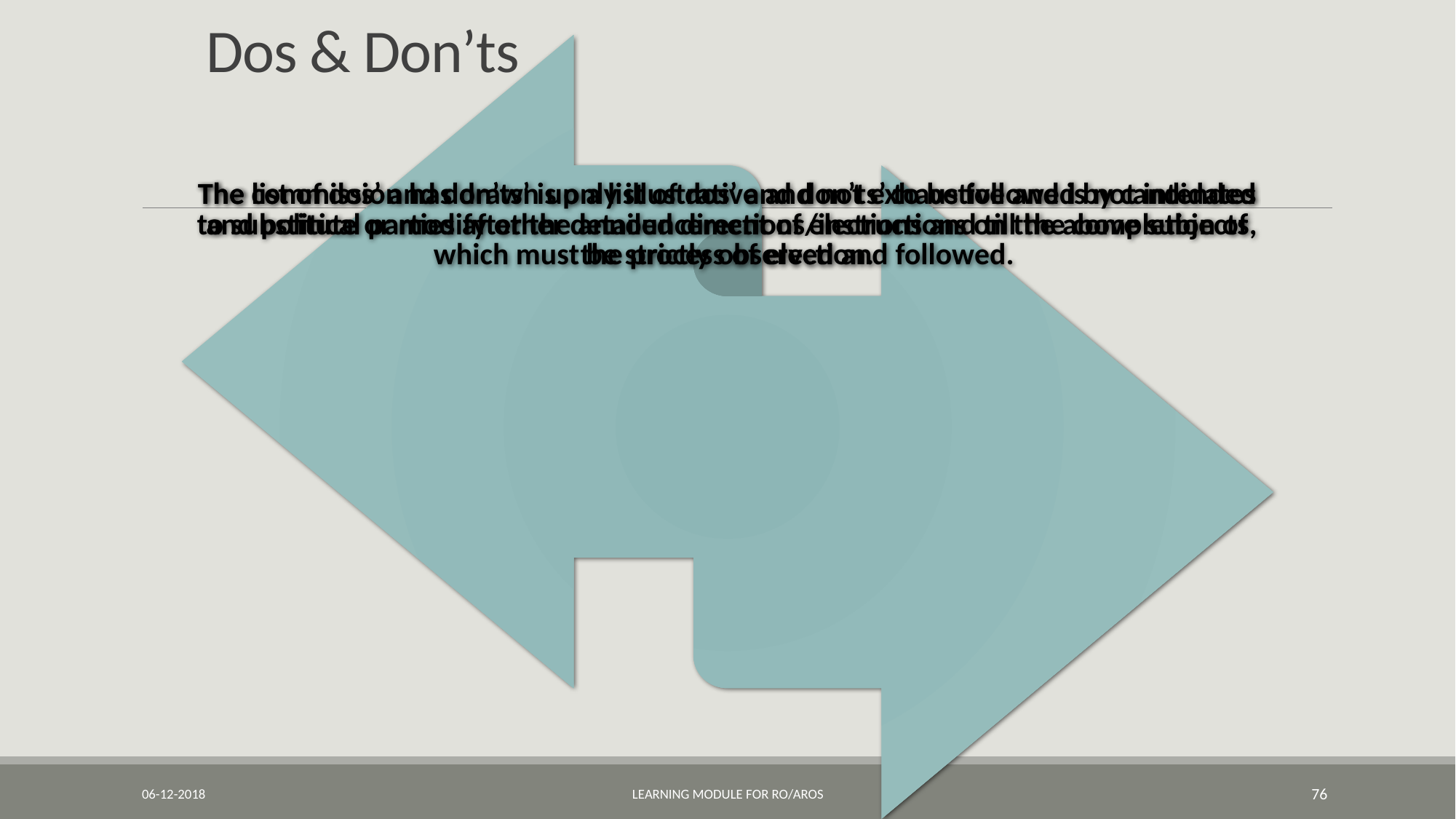

# Dos & Don’ts

06-12-2018
Learning Module for RO/AROs
76